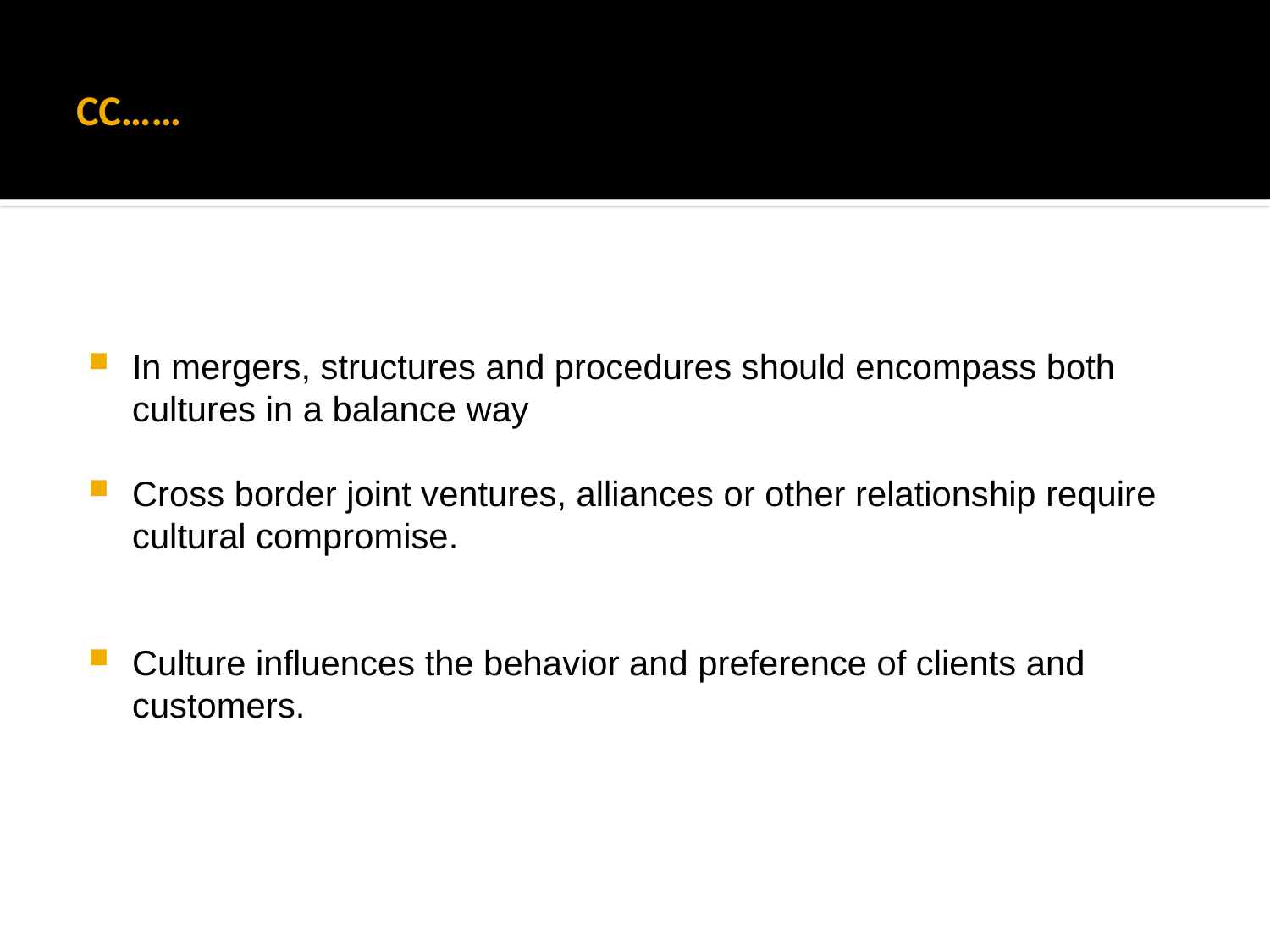

# CC……

In mergers, structures and procedures should encompass both cultures in a balance way

Cross border joint ventures, alliances or other relationship require cultural compromise.

Culture influences the behavior and preference of clients and customers.